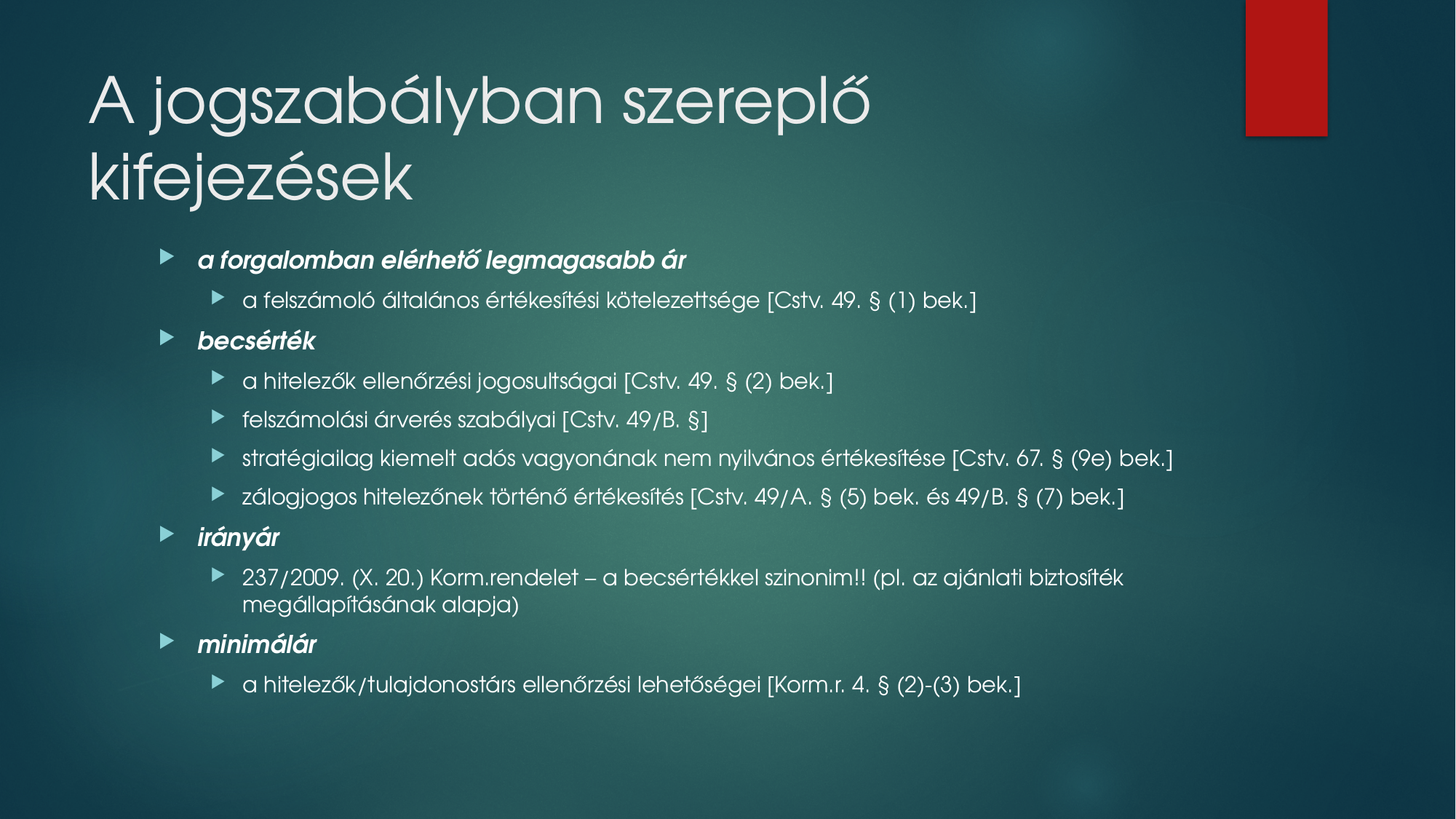

# A jogszabályban szereplő kifejezések
a forgalomban elérhető legmagasabb ár
a felszámoló általános értékesítési kötelezettsége [Cstv. 49. § (1) bek.]
becsérték
a hitelezők ellenőrzési jogosultságai [Cstv. 49. § (2) bek.]
felszámolási árverés szabályai [Cstv. 49/B. §]
stratégiailag kiemelt adós vagyonának nem nyilvános értékesítése [Cstv. 67. § (9e) bek.]
zálogjogos hitelezőnek történő értékesítés [Cstv. 49/A. § (5) bek. és 49/B. § (7) bek.]
irányár
237/2009. (X. 20.) Korm.rendelet – a becsértékkel szinonim!! (pl. az ajánlati biztosíték megállapításának alapja)
minimálár
a hitelezők/tulajdonostárs ellenőrzési lehetőségei [Korm.r. 4. § (2)-(3) bek.]